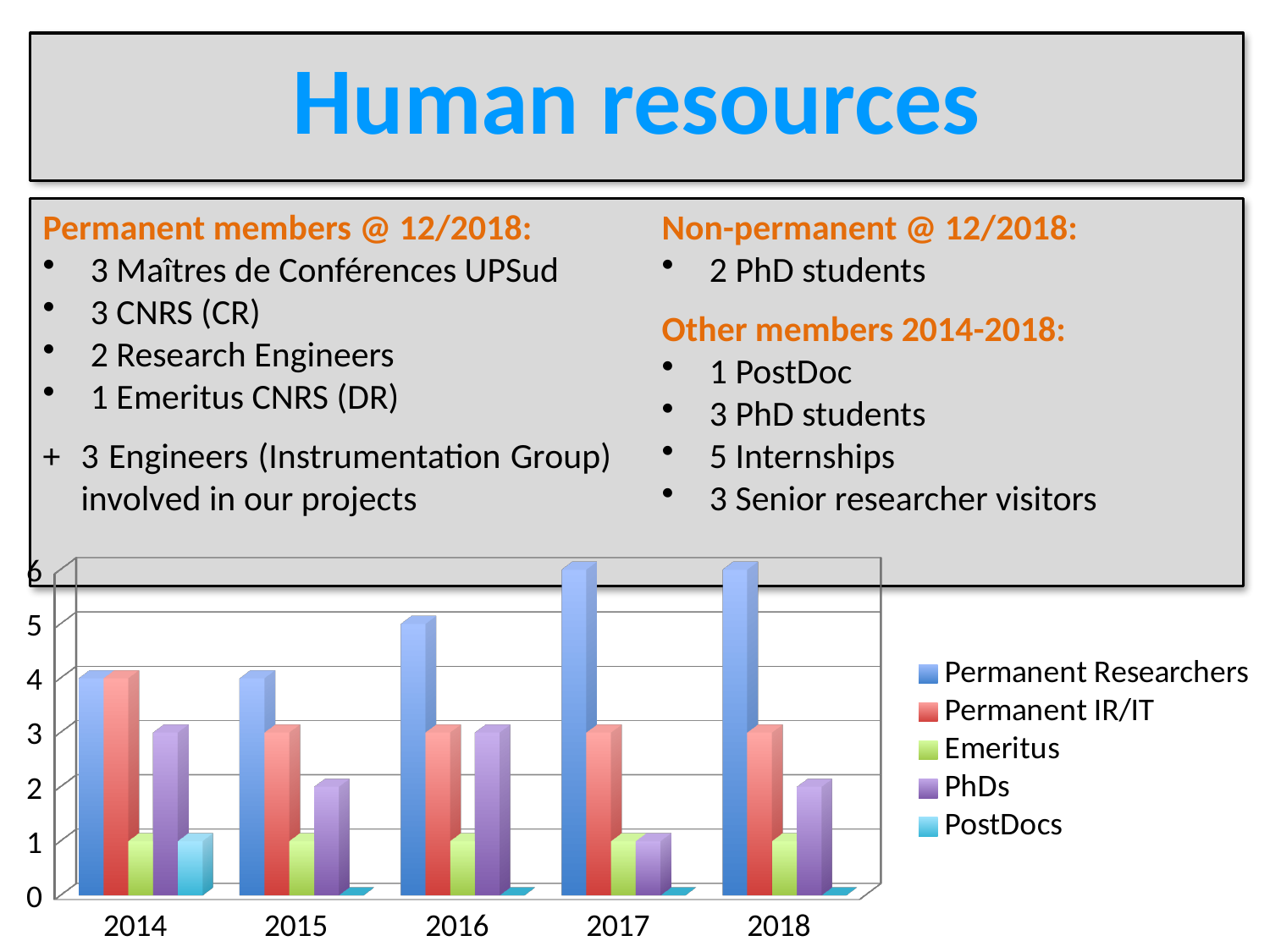

Human resources

Permanent members @ 12/2018:
3 Maîtres de Conférences UPSud
3 CNRS (CR)
2 Research Engineers
1 Emeritus CNRS (DR)

+	3 Engineers (Instrumentation Group) 	involved in our projects

Non-permanent @ 12/2018:
2 PhD students

Other members 2014-2018:
1 PostDoc
3 PhD students
5 Internships
3 Senior researcher visitors

[unsupported chart]